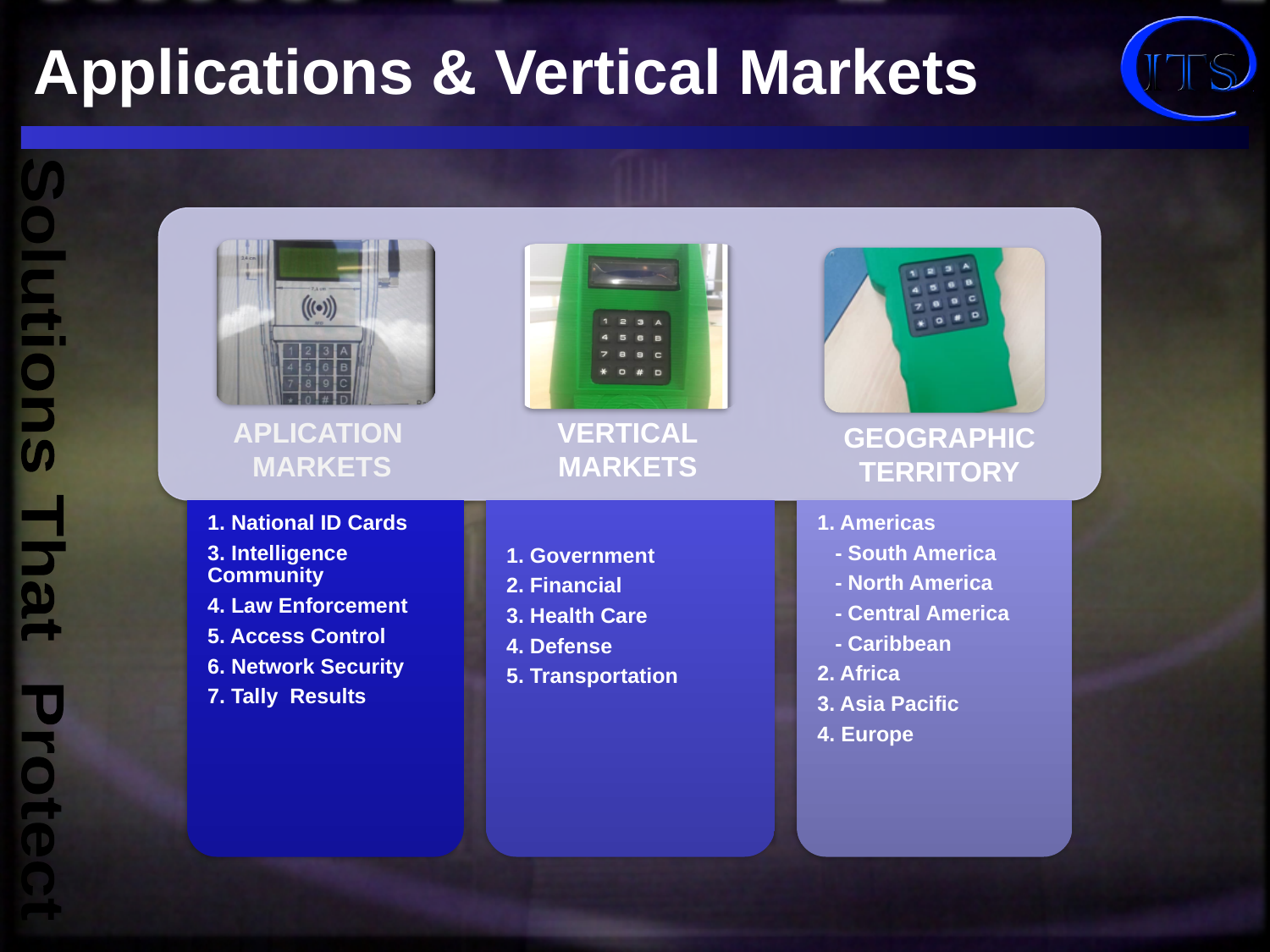

# Applications & Vertical Markets
1. National ID Cards
3. Intelligence Community
4. Law Enforcement
5. Access Control
6. Network Security
7. Tally  Results

1. Government
2. Financial
3. Health Care
4. Defense
5. Transportation

1. Americas
   - South America
   - North America
   - Central America
   - Caribbean
2. Africa
3. Asia Pacific
4. Europe

APLICATION
MARKETS
VERTICAL
MARKETS
GEOGRAPHIC
TERRITORY